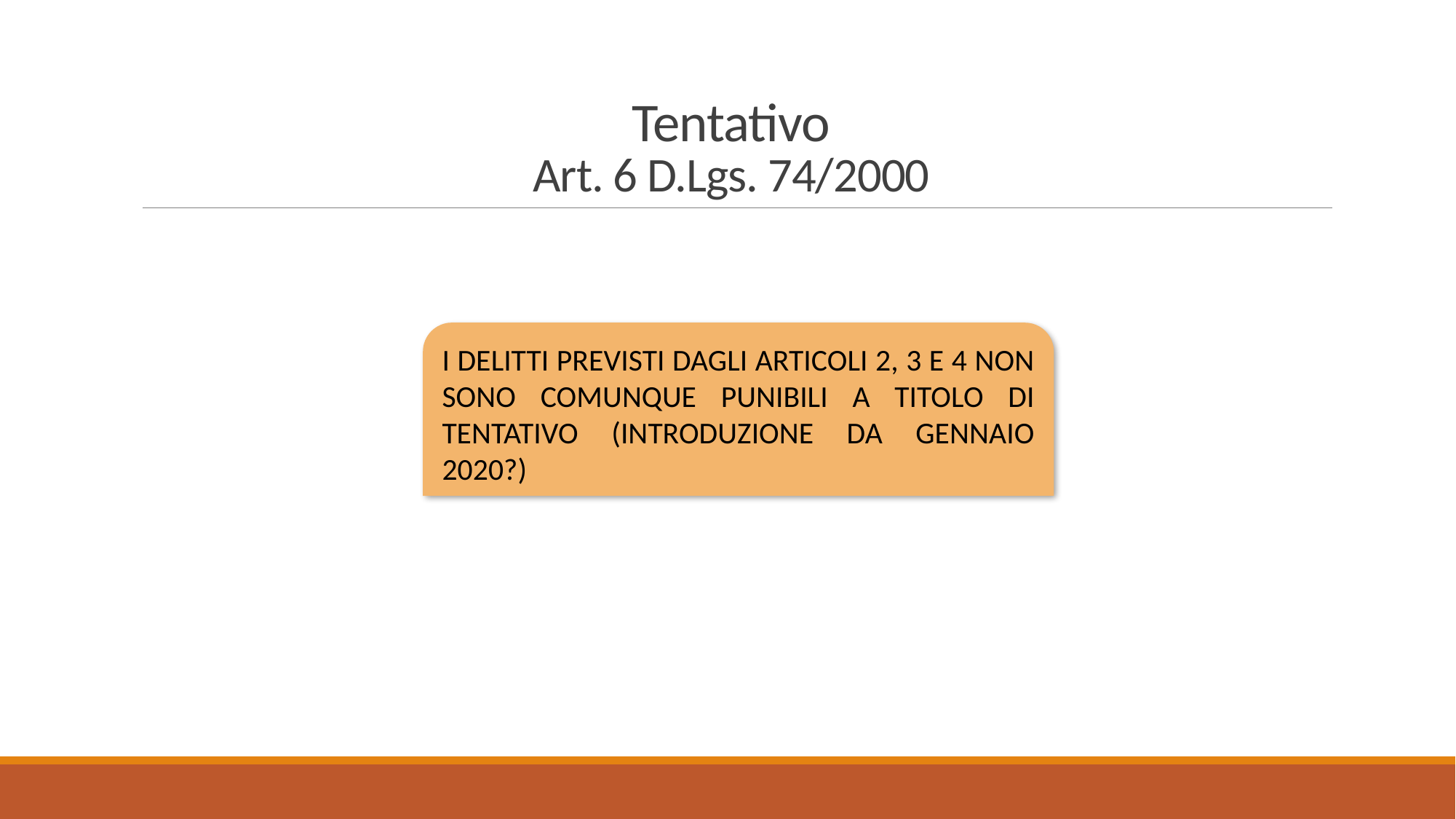

# Tentativo Art. 6 D.Lgs. 74/2000
I delitti previsti dagli articoli 2, 3 e 4 non sono comunque punibili a titolo di tentativo (introduzione da gennaio 2020?)